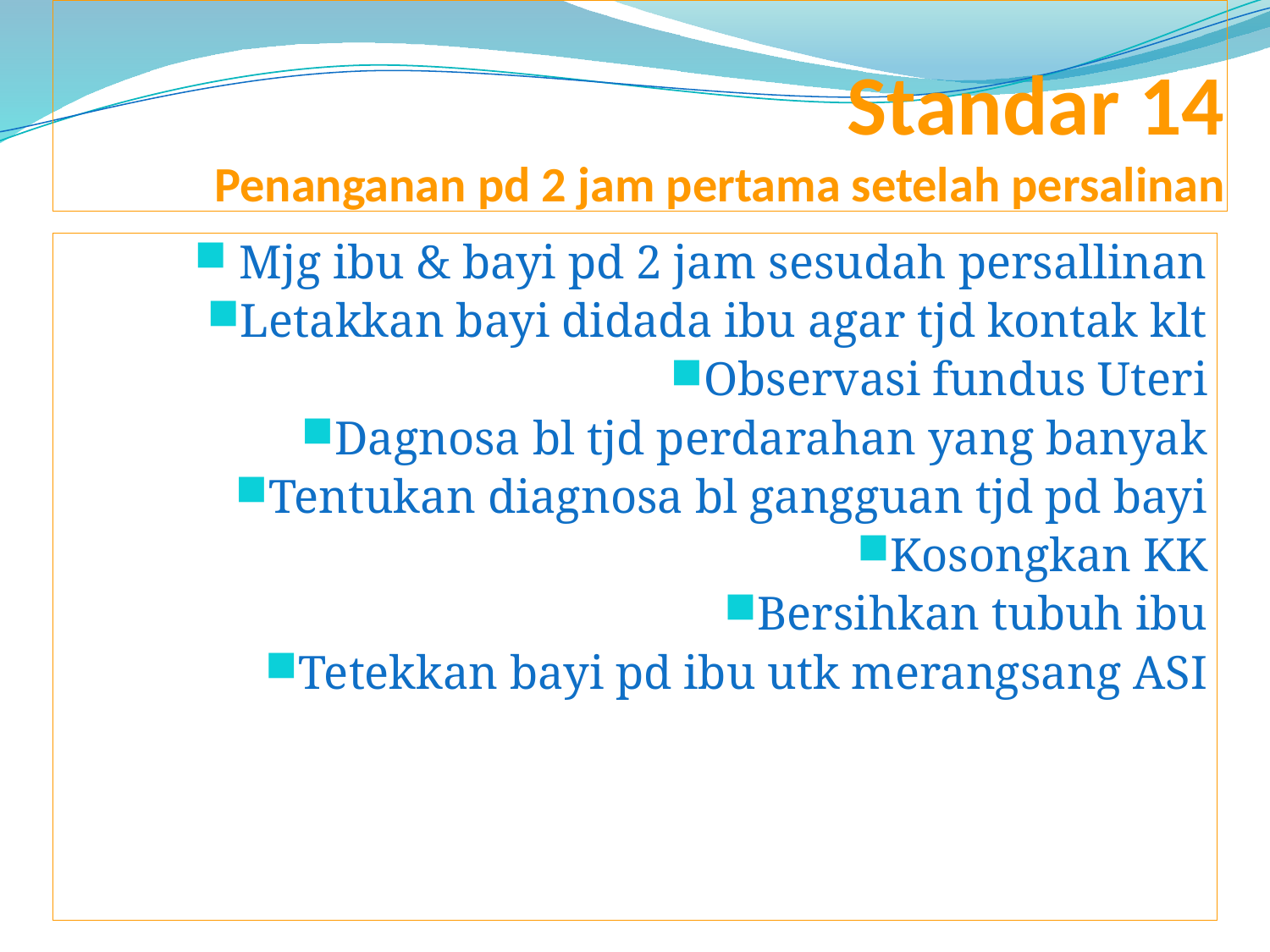

# Standar 14 Penanganan pd 2 jam pertama setelah persalinan
 Mjg ibu & bayi pd 2 jam sesudah persallinan
Letakkan bayi didada ibu agar tjd kontak klt
Observasi fundus Uteri
Dagnosa bl tjd perdarahan yang banyak
Tentukan diagnosa bl gangguan tjd pd bayi
Kosongkan KK
Bersihkan tubuh ibu
Tetekkan bayi pd ibu utk merangsang ASI